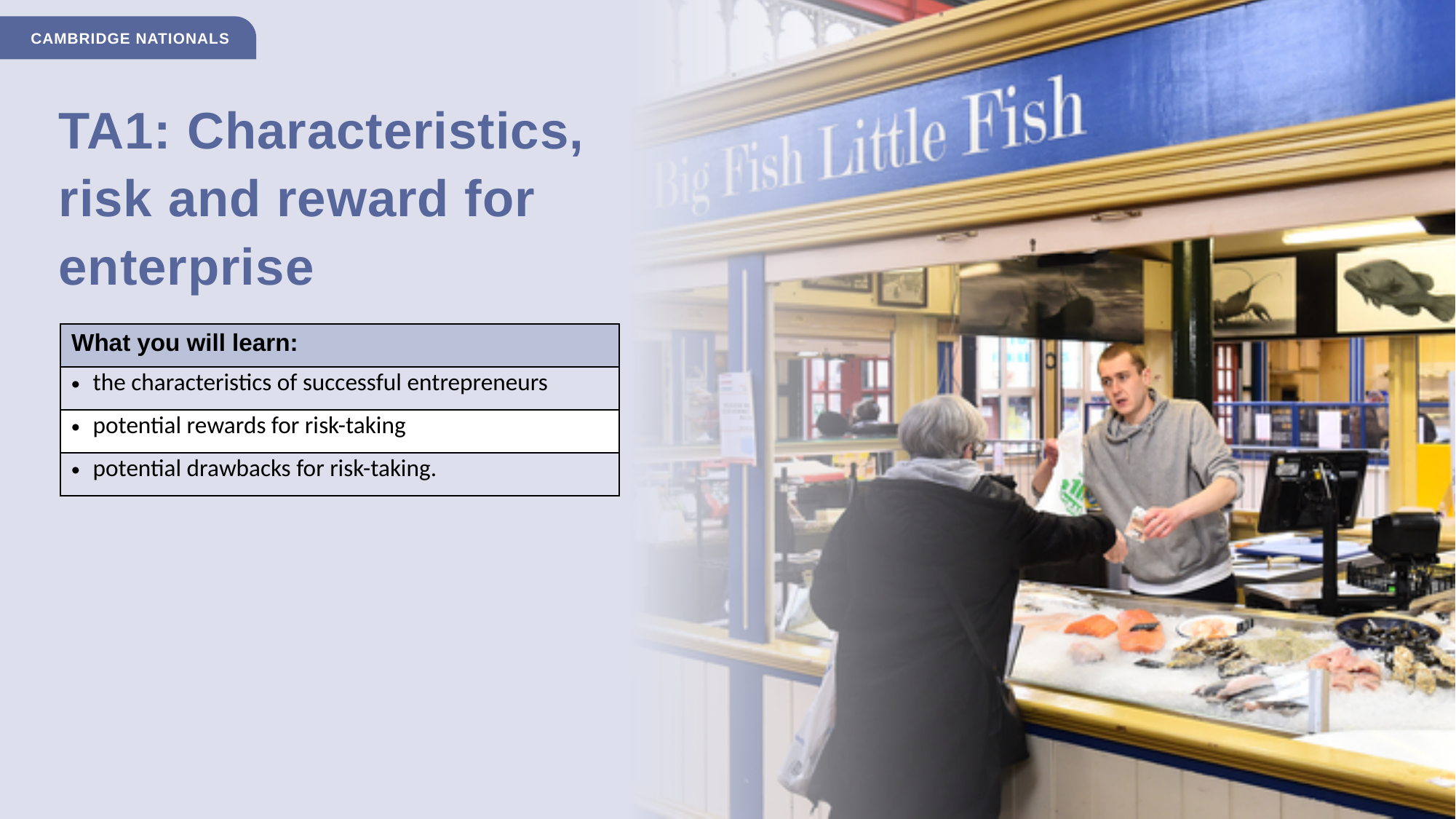

# TA1: Characteristics, risk and reward for enterprise
| What you will learn: |
| --- |
| the characteristics of successful entrepreneurs |
| potential rewards for risk-taking |
| potential drawbacks for risk-taking. |